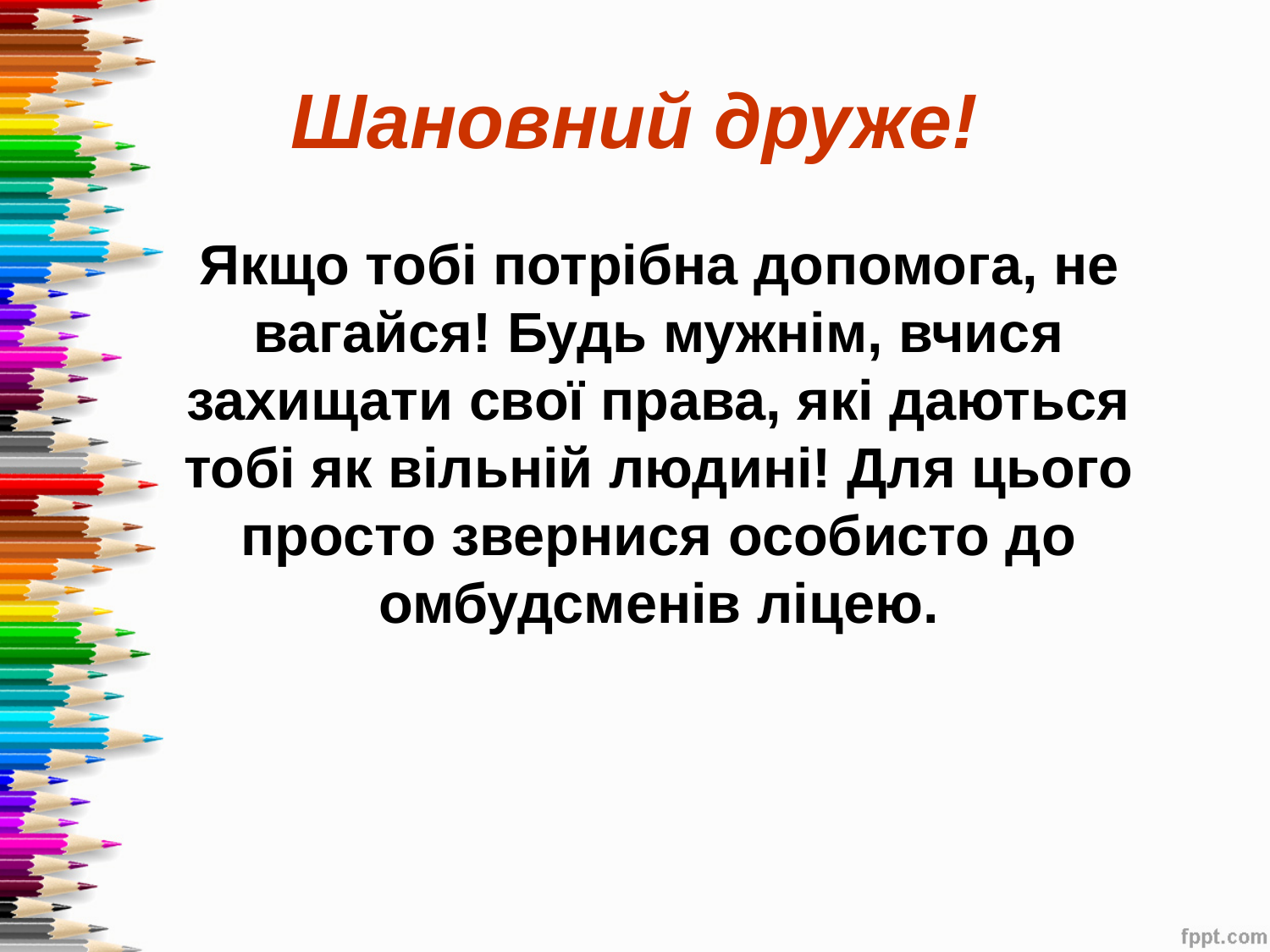

# Шановний друже!
Якщо тобі потрібна допомога, не вагайся! Будь мужнім, вчися захищати свої права, які даються тобі як вільній людині! Для цього просто звернися особисто до омбудсменів ліцею.